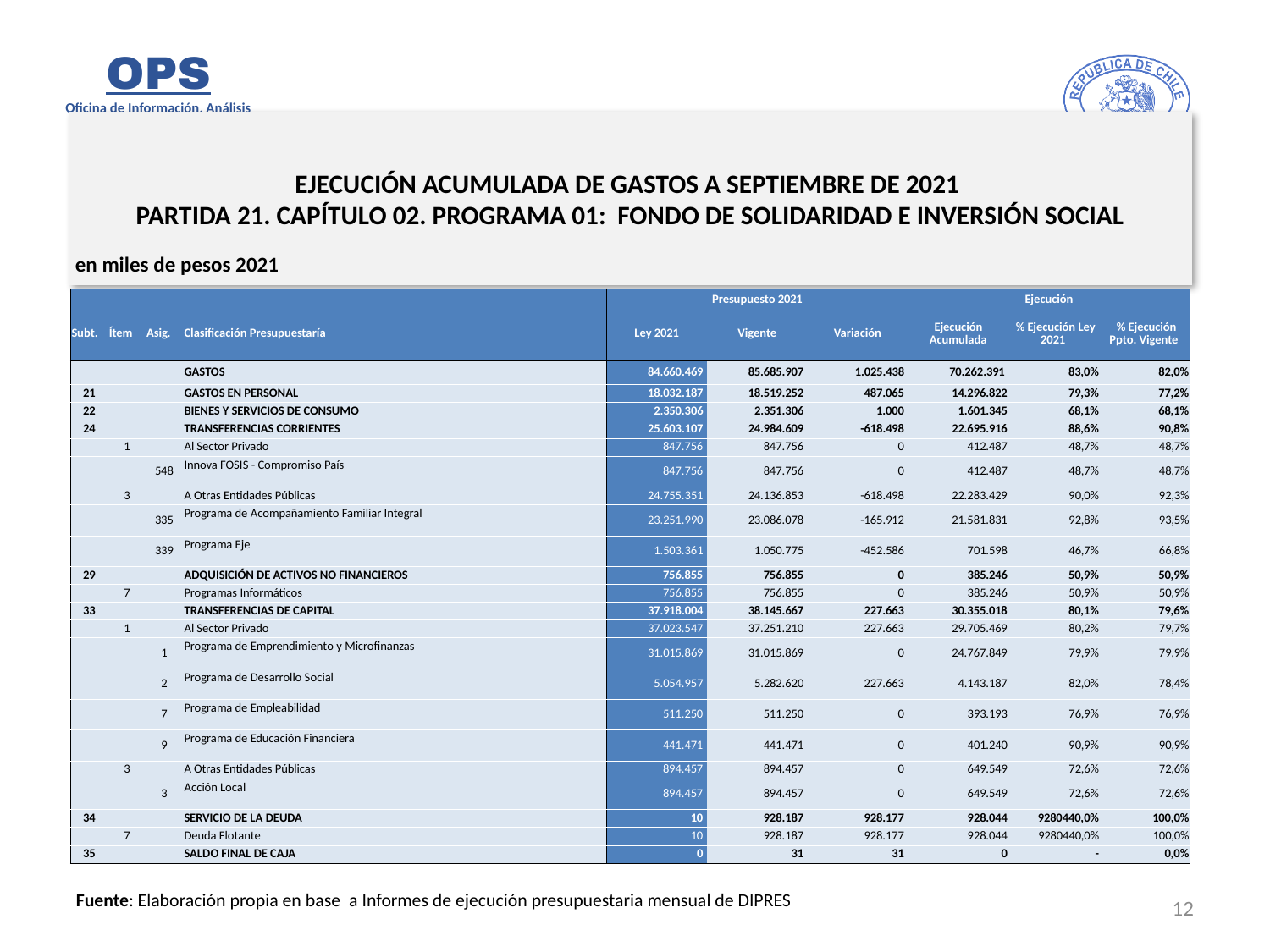

# EJECUCIÓN ACUMULADA DE GASTOS A SEPTIEMBRE DE 2021 PARTIDA 21. CAPÍTULO 02. PROGRAMA 01:  FONDO DE SOLIDARIDAD E INVERSIÓN SOCIAL
en miles de pesos 2021
|  |  |  |  | Presupuesto 2021 |  |  | Ejecución |  |  |
| --- | --- | --- | --- | --- | --- | --- | --- | --- | --- |
| Subt. | Ítem | Asig. | Clasificación Presupuestaría | Ley 2021 | Vigente | Variación | Ejecución Acumulada | % Ejecución Ley 2021 | % Ejecución Ppto. Vigente |
|  |  |  | GASTOS | 84.660.469 | 85.685.907 | 1.025.438 | 70.262.391 | 83,0% | 82,0% |
| 21 |  |  | GASTOS EN PERSONAL | 18.032.187 | 18.519.252 | 487.065 | 14.296.822 | 79,3% | 77,2% |
| 22 |  |  | BIENES Y SERVICIOS DE CONSUMO | 2.350.306 | 2.351.306 | 1.000 | 1.601.345 | 68,1% | 68,1% |
| 24 |  |  | TRANSFERENCIAS CORRIENTES | 25.603.107 | 24.984.609 | -618.498 | 22.695.916 | 88,6% | 90,8% |
|  | 1 |  | Al Sector Privado | 847.756 | 847.756 | 0 | 412.487 | 48,7% | 48,7% |
|  |  | 548 | Innova FOSIS - Compromiso País | 847.756 | 847.756 | 0 | 412.487 | 48,7% | 48,7% |
|  | 3 |  | A Otras Entidades Públicas | 24.755.351 | 24.136.853 | -618.498 | 22.283.429 | 90,0% | 92,3% |
|  |  | 335 | Programa de Acompañamiento Familiar Integral | 23.251.990 | 23.086.078 | -165.912 | 21.581.831 | 92,8% | 93,5% |
|  |  | 339 | Programa Eje | 1.503.361 | 1.050.775 | -452.586 | 701.598 | 46,7% | 66,8% |
| 29 |  |  | ADQUISICIÓN DE ACTIVOS NO FINANCIEROS | 756.855 | 756.855 | 0 | 385.246 | 50,9% | 50,9% |
|  | 7 |  | Programas Informáticos | 756.855 | 756.855 | 0 | 385.246 | 50,9% | 50,9% |
| 33 |  |  | TRANSFERENCIAS DE CAPITAL | 37.918.004 | 38.145.667 | 227.663 | 30.355.018 | 80,1% | 79,6% |
|  | 1 |  | Al Sector Privado | 37.023.547 | 37.251.210 | 227.663 | 29.705.469 | 80,2% | 79,7% |
|  |  | 1 | Programa de Emprendimiento y Microfinanzas | 31.015.869 | 31.015.869 | 0 | 24.767.849 | 79,9% | 79,9% |
|  |  | 2 | Programa de Desarrollo Social | 5.054.957 | 5.282.620 | 227.663 | 4.143.187 | 82,0% | 78,4% |
|  |  | 7 | Programa de Empleabilidad | 511.250 | 511.250 | 0 | 393.193 | 76,9% | 76,9% |
|  |  | 9 | Programa de Educación Financiera | 441.471 | 441.471 | 0 | 401.240 | 90,9% | 90,9% |
|  | 3 |  | A Otras Entidades Públicas | 894.457 | 894.457 | 0 | 649.549 | 72,6% | 72,6% |
|  |  | 3 | Acción Local | 894.457 | 894.457 | 0 | 649.549 | 72,6% | 72,6% |
| 34 |  |  | SERVICIO DE LA DEUDA | 10 | 928.187 | 928.177 | 928.044 | 9280440,0% | 100,0% |
|  | 7 |  | Deuda Flotante | 10 | 928.187 | 928.177 | 928.044 | 9280440,0% | 100,0% |
| 35 |  |  | SALDO FINAL DE CAJA | 0 | 31 | 31 | 0 | - | 0,0% |
12